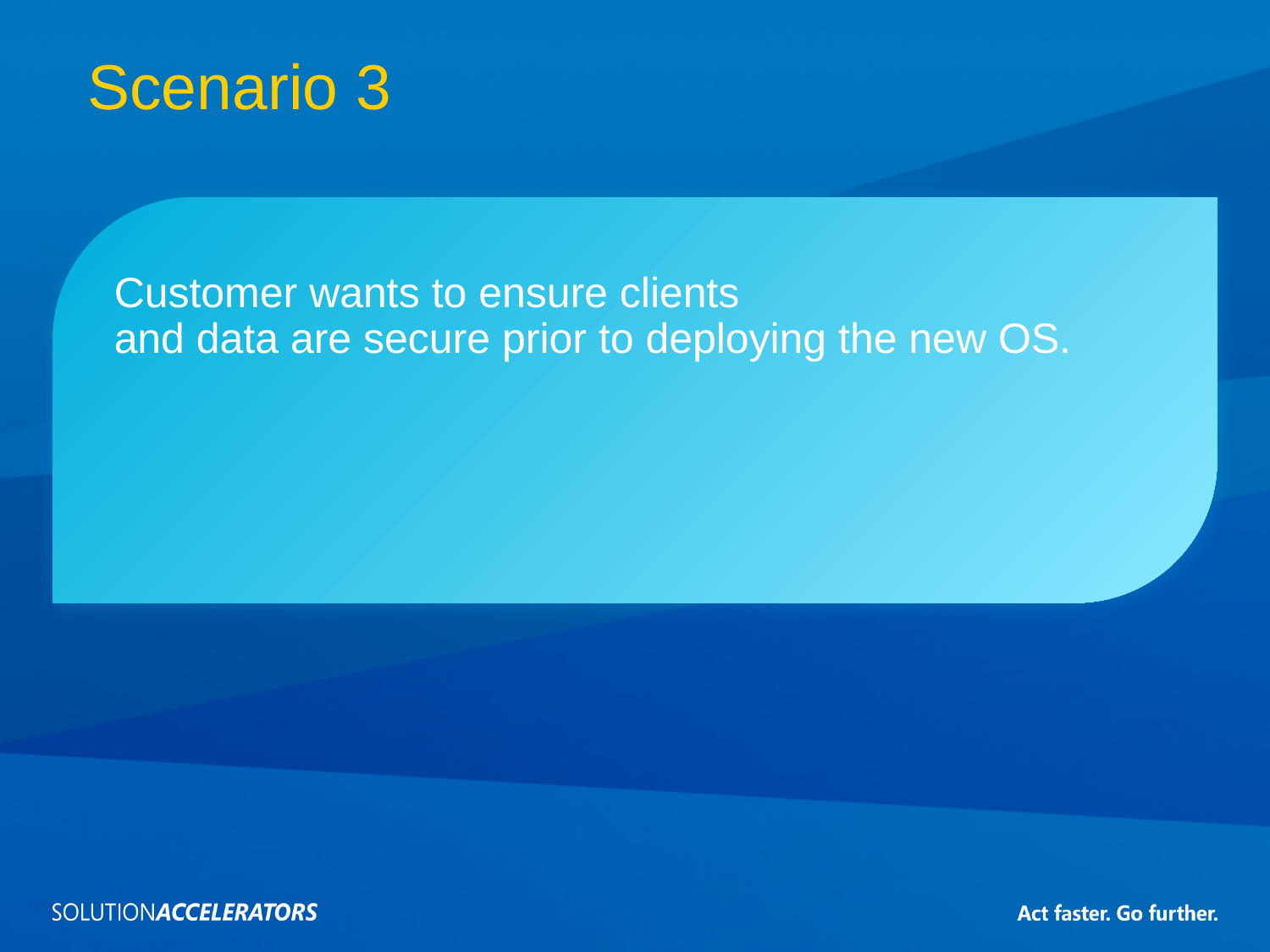

# Scenario 3

Customer wants to ensure clients
and data are secure prior to deploying the new OS.